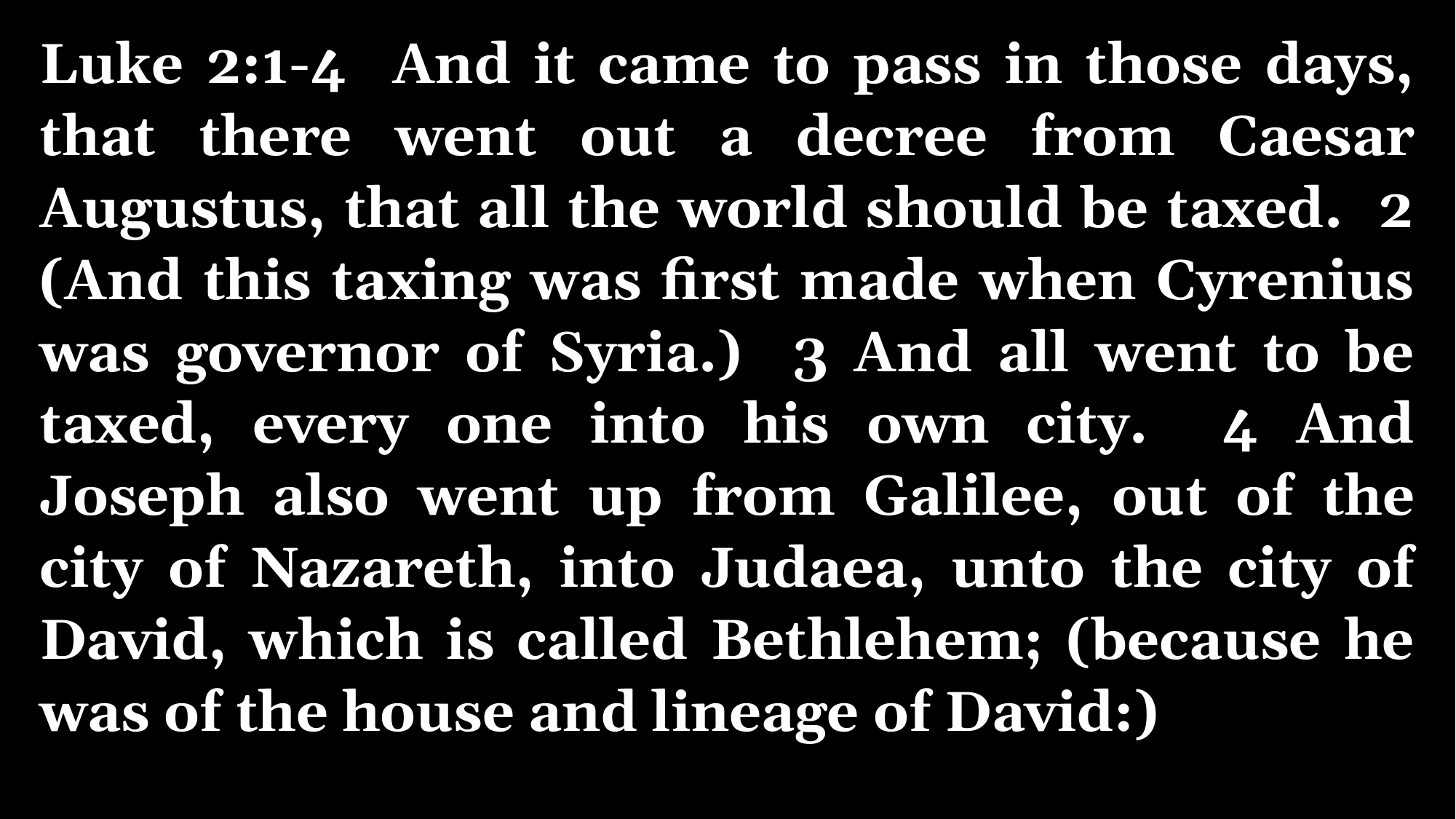

Luke 2:1-4  And it came to pass in those days, that there went out a decree from Caesar Augustus, that all the world should be taxed.  2 (And this taxing was first made when Cyrenius was governor of Syria.)  3 And all went to be taxed, every one into his own city.  4 And Joseph also went up from Galilee, out of the city of Nazareth, into Judaea, unto the city of David, which is called Bethlehem; (because he was of the house and lineage of David:)